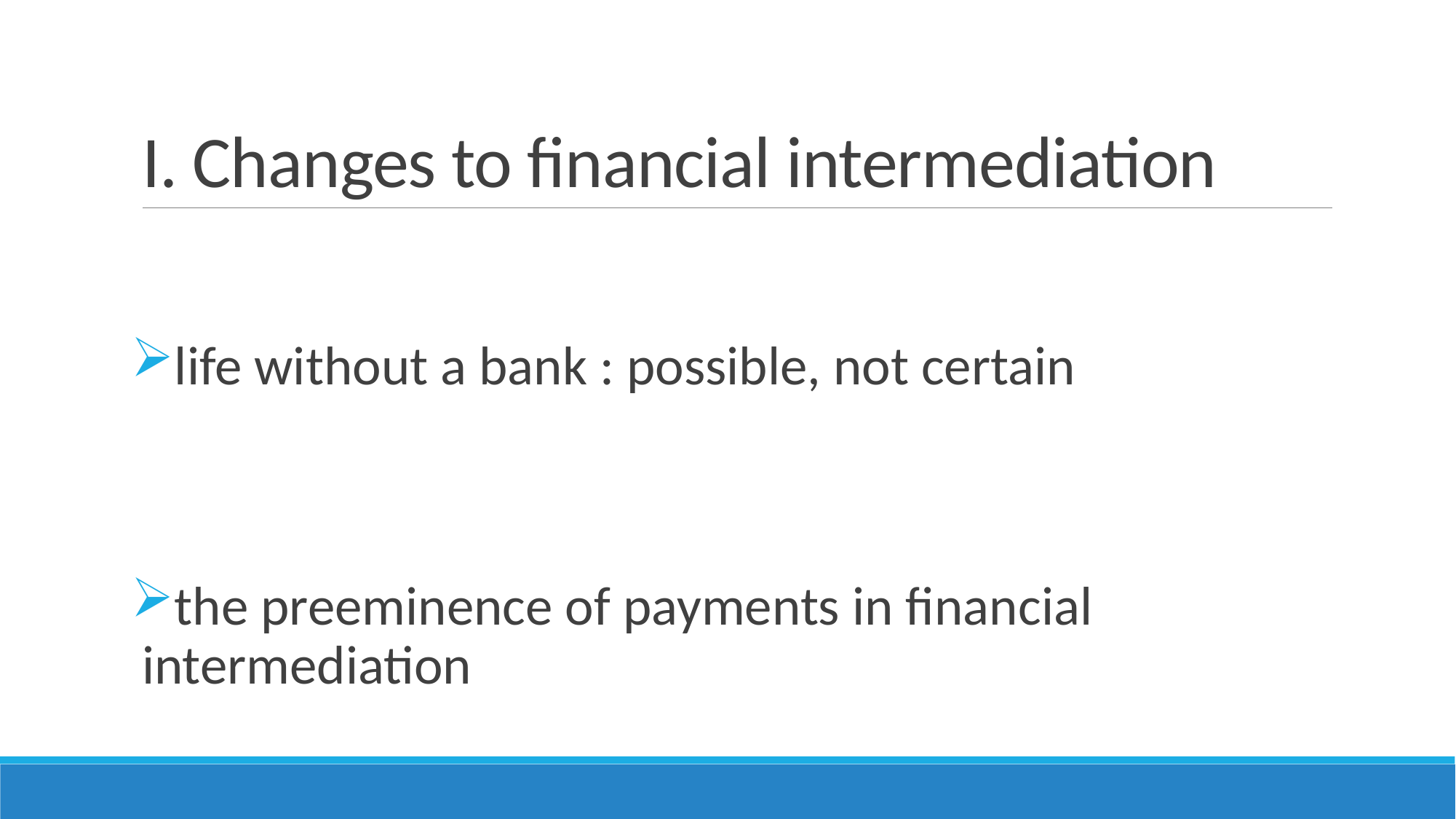

# I. Changes to financial intermediation

life without a bank : possible, not certain

the preeminence of payments in financial intermediation